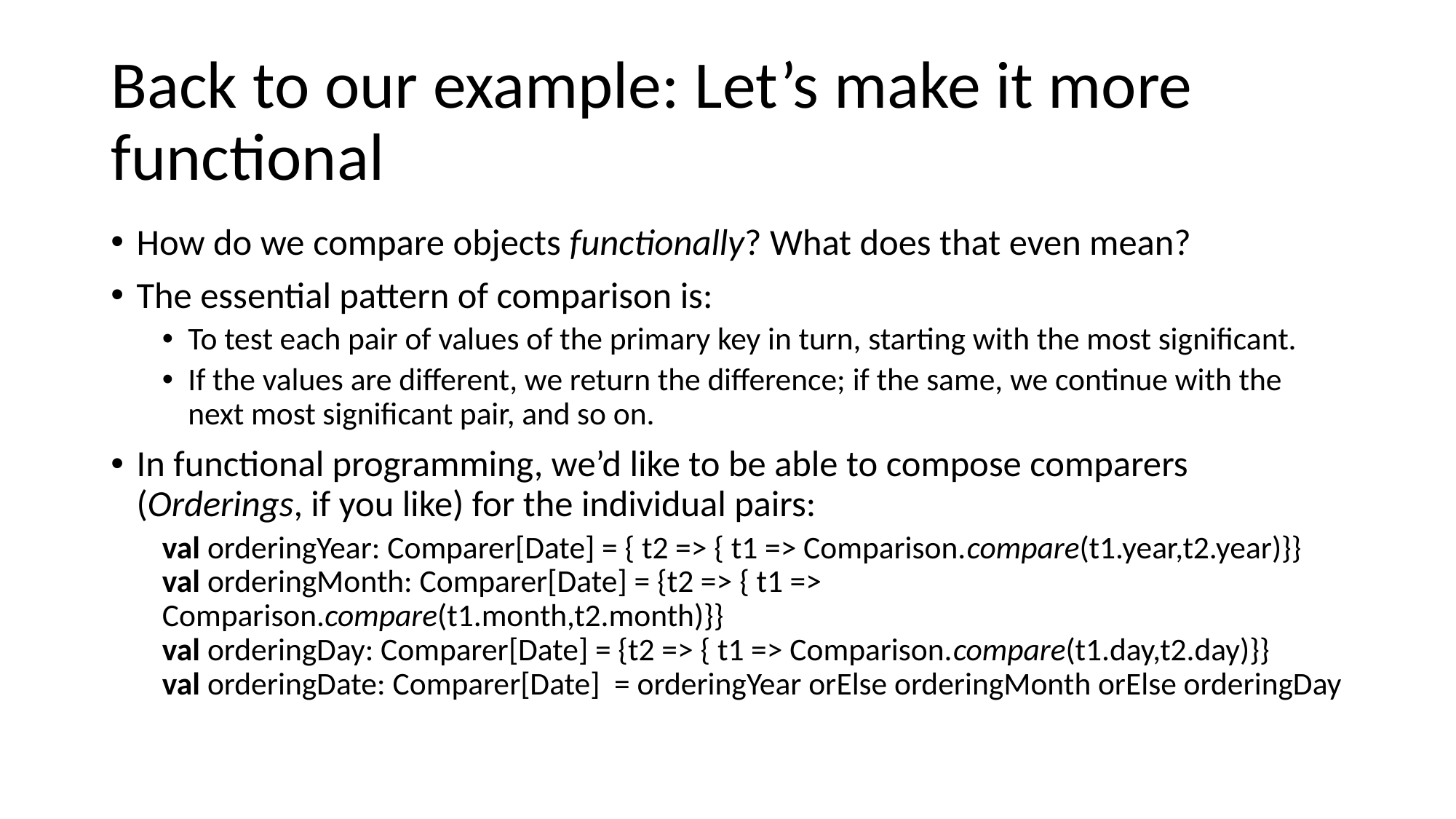

# Back to our example: Let’s make it more functional
How do we compare objects functionally? What does that even mean?
The essential pattern of comparison is:
To test each pair of values of the primary key in turn, starting with the most significant.
If the values are different, we return the difference; if the same, we continue with the next most significant pair, and so on.
In functional programming, we’d like to be able to compose comparers (Orderings, if you like) for the individual pairs:
val orderingYear: Comparer[Date] = { t2 => { t1 => Comparison.compare(t1.year,t2.year)}}
val orderingMonth: Comparer[Date] = {t2 => { t1 => Comparison.compare(t1.month,t2.month)}}
val orderingDay: Comparer[Date] = {t2 => { t1 => Comparison.compare(t1.day,t2.day)}}
val orderingDate: Comparer[Date]  = orderingYear orElse orderingMonth orElse orderingDay